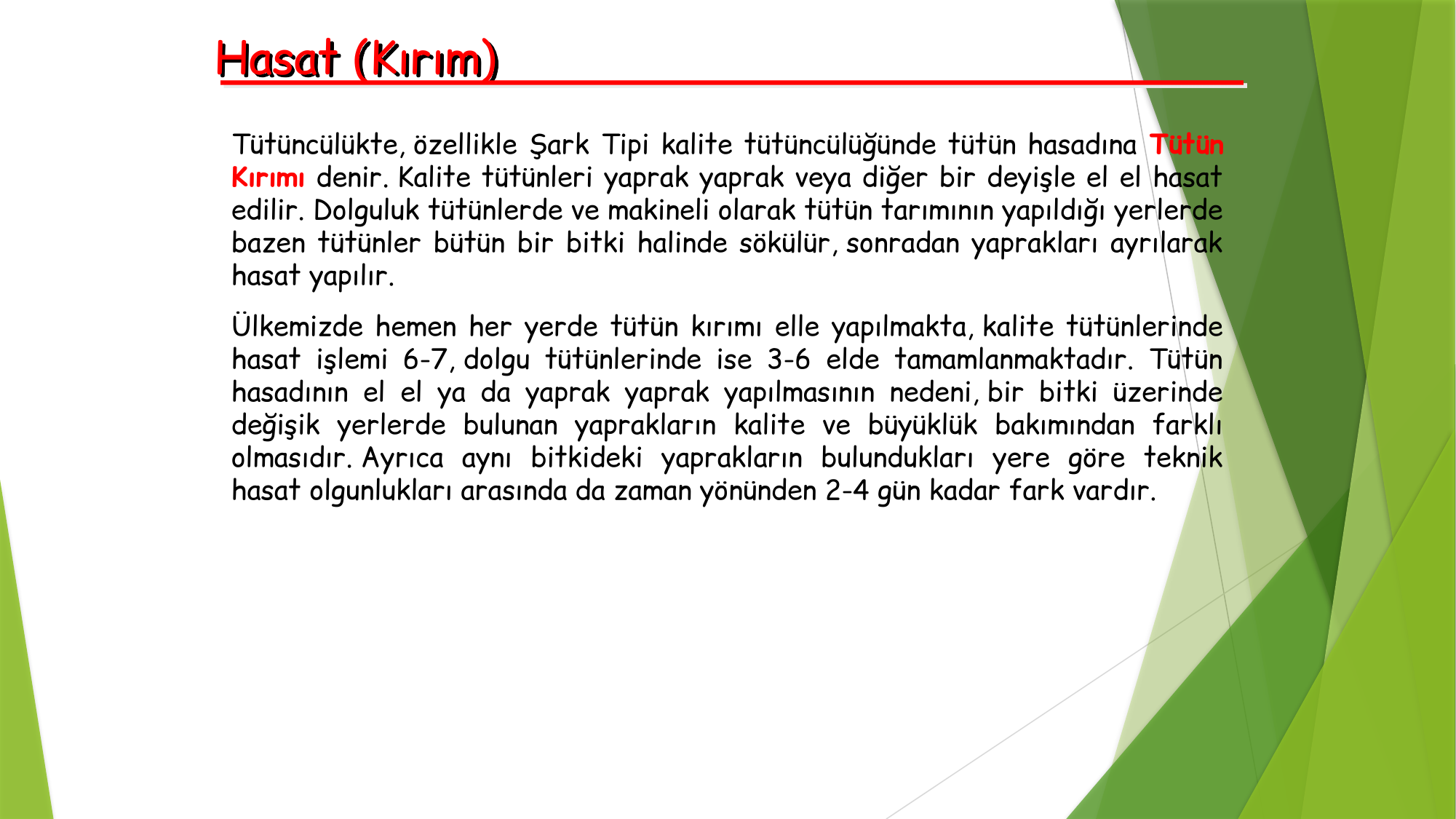

Hasat (Kırım)

Tütüncülükte, özellikle Şark Tipi kalite tütüncülüğünde tütün hasadına Tütün Kırımı denir. Kalite tütünleri yaprak yaprak veya diğer bir deyişle el el hasat edilir. Dolguluk tütünlerde ve makineli olarak tütün tarımının yapıldığı yerlerde bazen tütünler bütün bir bitki halinde sökülür, sonradan yaprakları ayrılarak hasat yapılır.
Ülkemizde hemen her yerde tütün kırımı elle yapılmakta, kalite tütünlerinde hasat işlemi 6-7, dolgu tütünlerinde ise 3-6 elde tamamlanmaktadır. Tütün hasadının el el ya da yaprak yaprak yapılmasının nedeni, bir bitki üzerinde değişik yerlerde bulunan yaprakların kalite ve büyüklük bakımından farklı olmasıdır. Ayrıca aynı bitkideki yaprakların bulundukları yere göre teknik hasat olgunlukları arasında da zaman yönünden 2-4 gün kadar fark vardır.